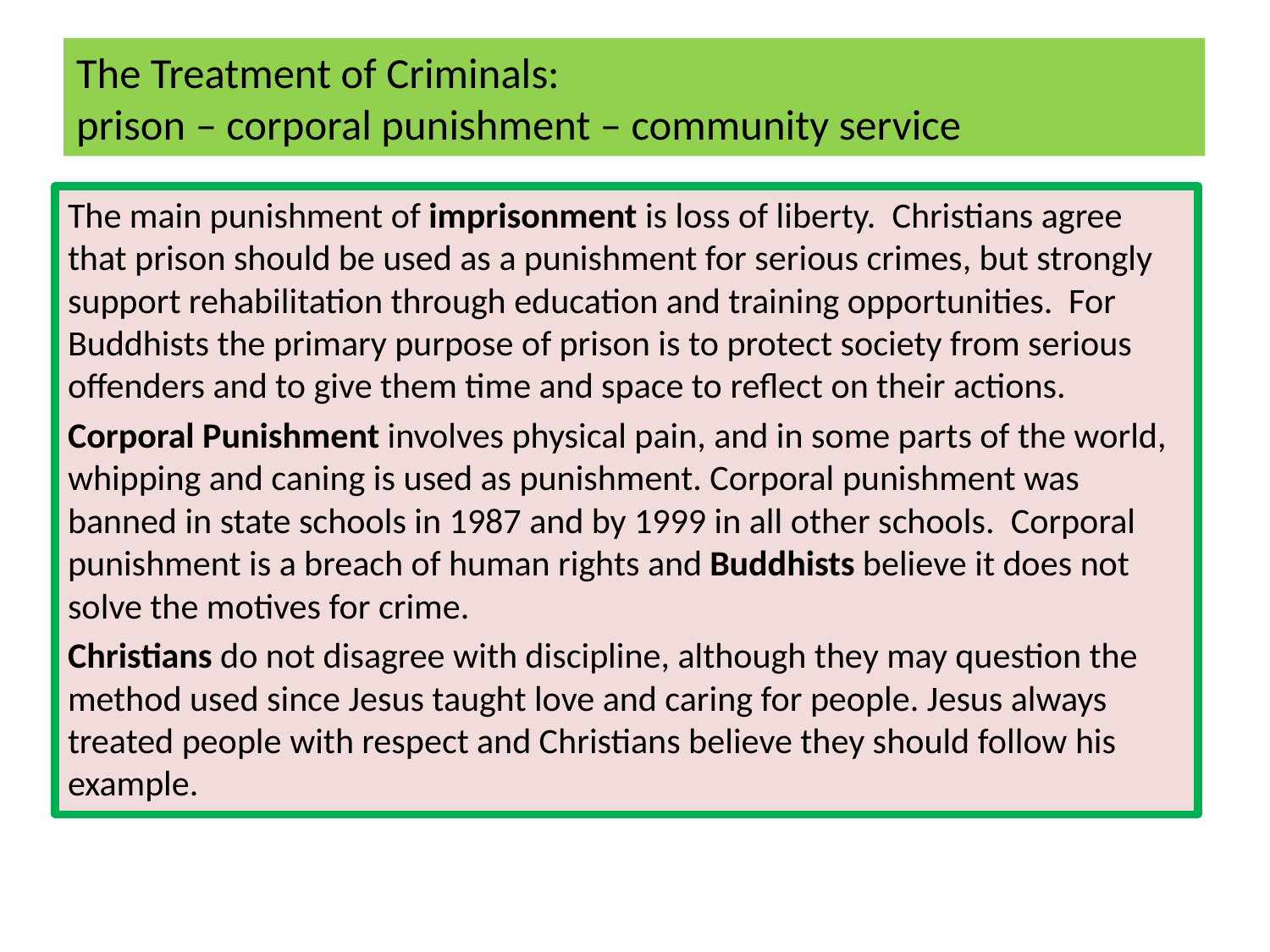

# The Treatment of Criminals: prison – corporal punishment – community service
The main punishment of imprisonment is loss of liberty.  Christians agree that prison should be used as a punishment for serious crimes, but strongly support rehabilitation through education and training opportunities.  For Buddhists the primary purpose of prison is to protect society from serious offenders and to give them time and space to reflect on their actions.
Corporal Punishment involves physical pain, and in some parts of the world, whipping and caning is used as punishment. Corporal punishment was banned in state schools in 1987 and by 1999 in all other schools.  Corporal punishment is a breach of human rights and Buddhists believe it does not solve the motives for crime.
Christians do not disagree with discipline, although they may question the method used since Jesus taught love and caring for people. Jesus always treated people with respect and Christians believe they should follow his example.